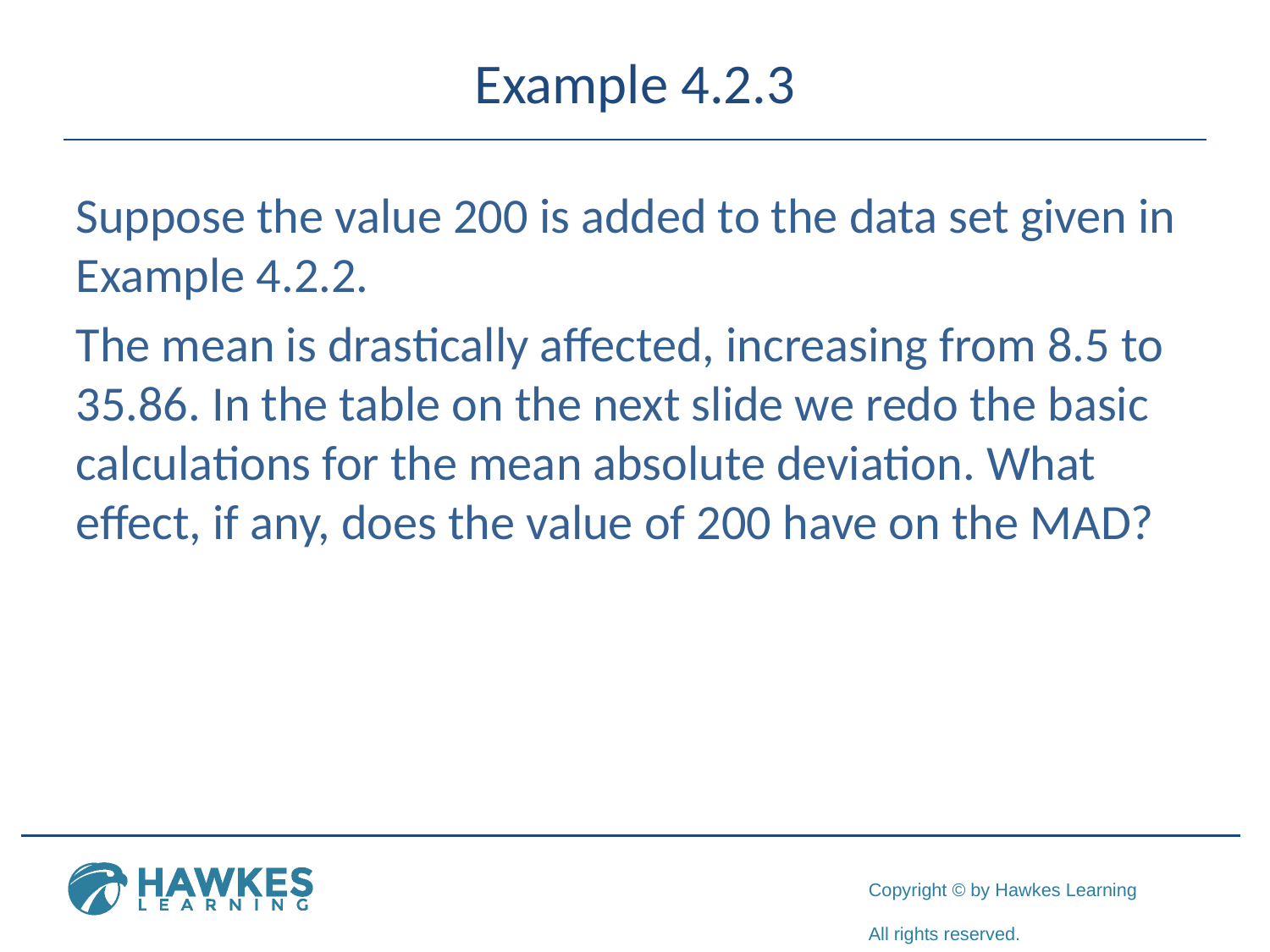

# Example 4.2.3
Suppose the value 200 is added to the data set given in Example 4.2.2.
The mean is drastically affected, increasing from 8.5 to 35.86. In the table on the next slide we redo the basic calculations for the mean absolute deviation. What effect, if any, does the value of 200 have on the MAD?